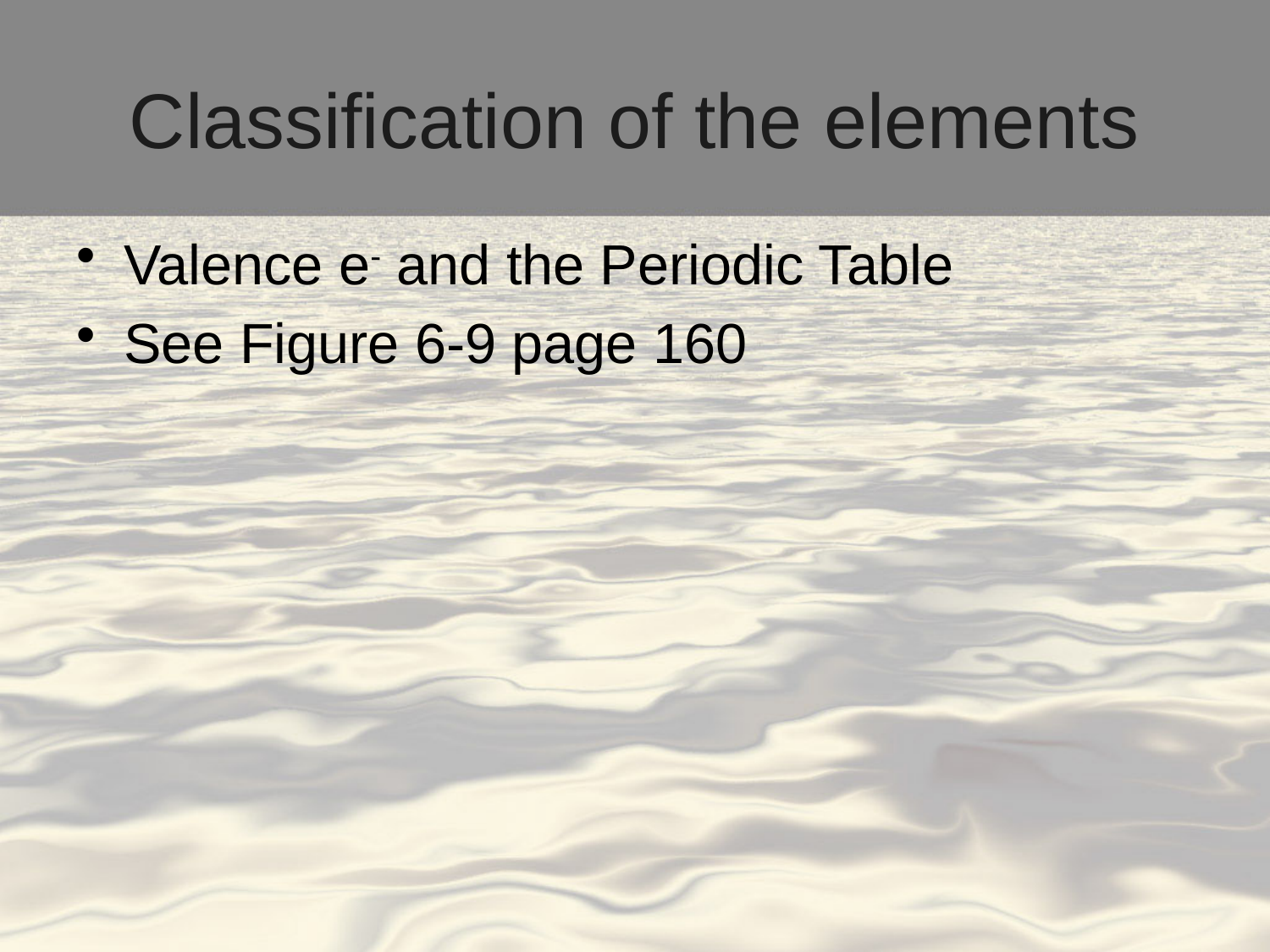

# Classification of the elements
Valence e- and the Periodic Table
See Figure 6-9 page 160